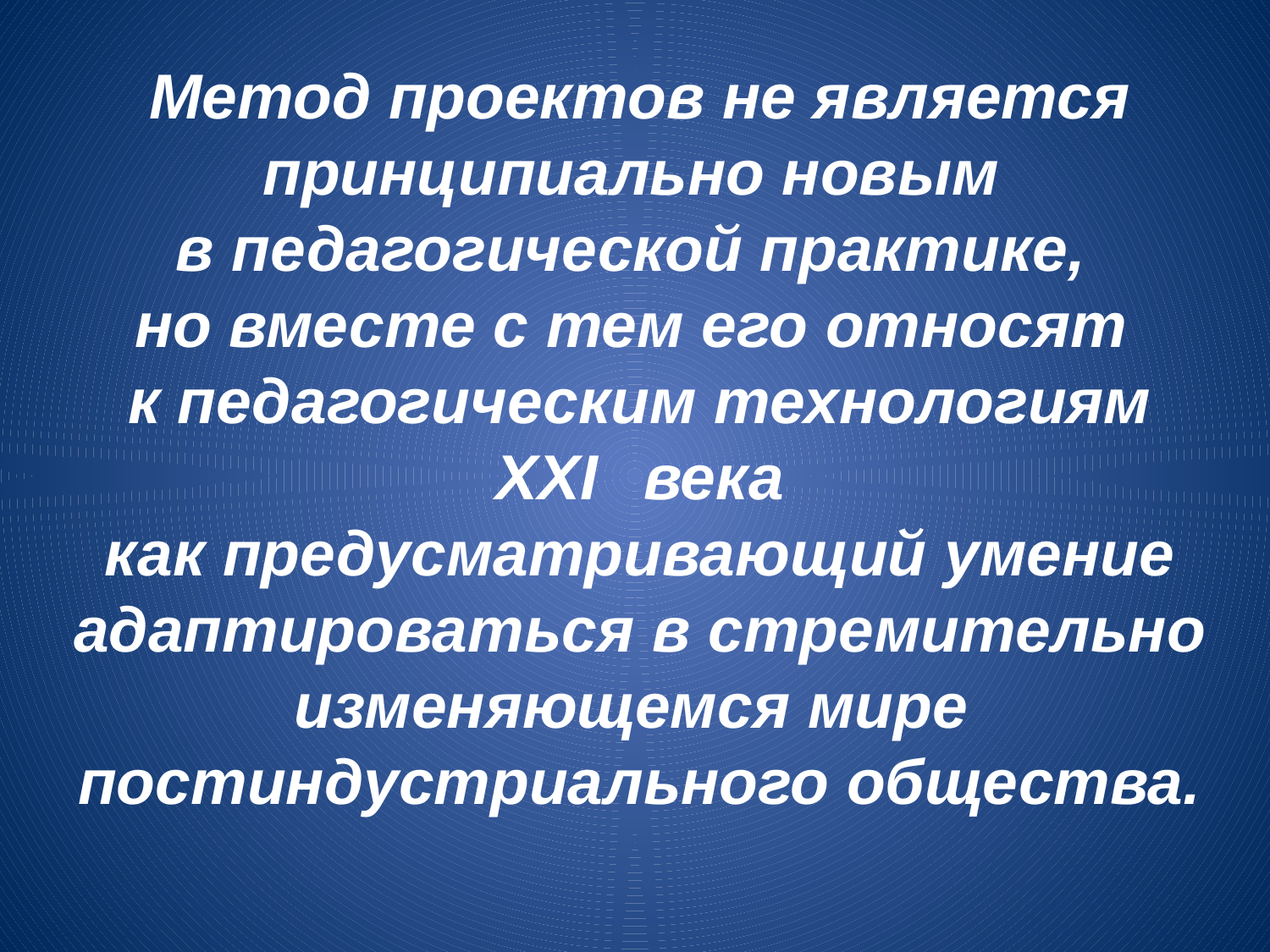

Метод проектов не является принципиально новым
в педагогической практике,
но вместе с тем его относят
к педагогическим технологиям
 ХХI  века
как предусматривающий умение адаптироваться в стремительно изменяющемся мире
постиндустриального общества.